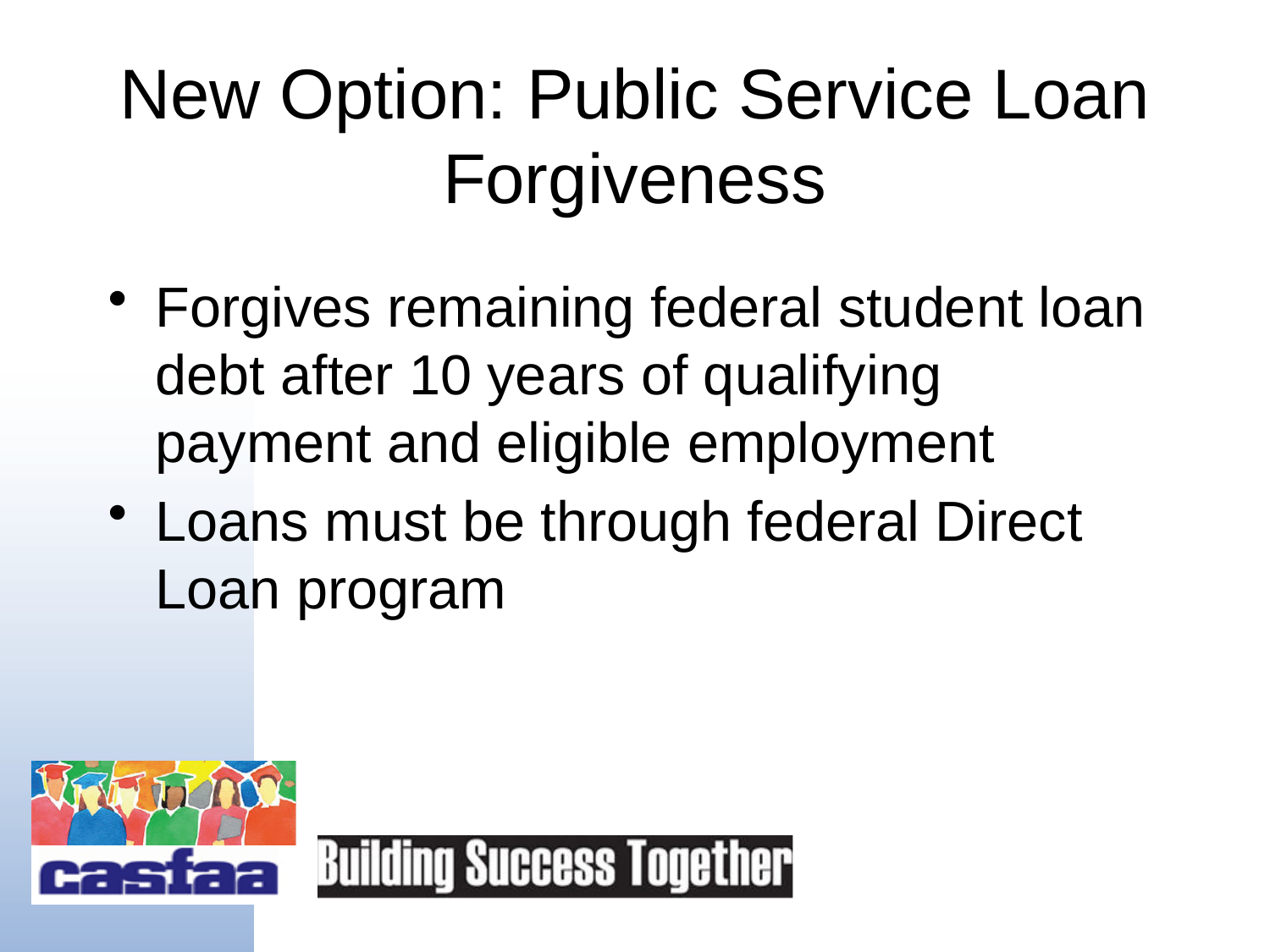

# New Option: Public Service Loan Forgiveness

Forgives remaining federal student loan debt after 10 years of qualifying payment and eligible employment
Loans must be through federal Direct Loan program